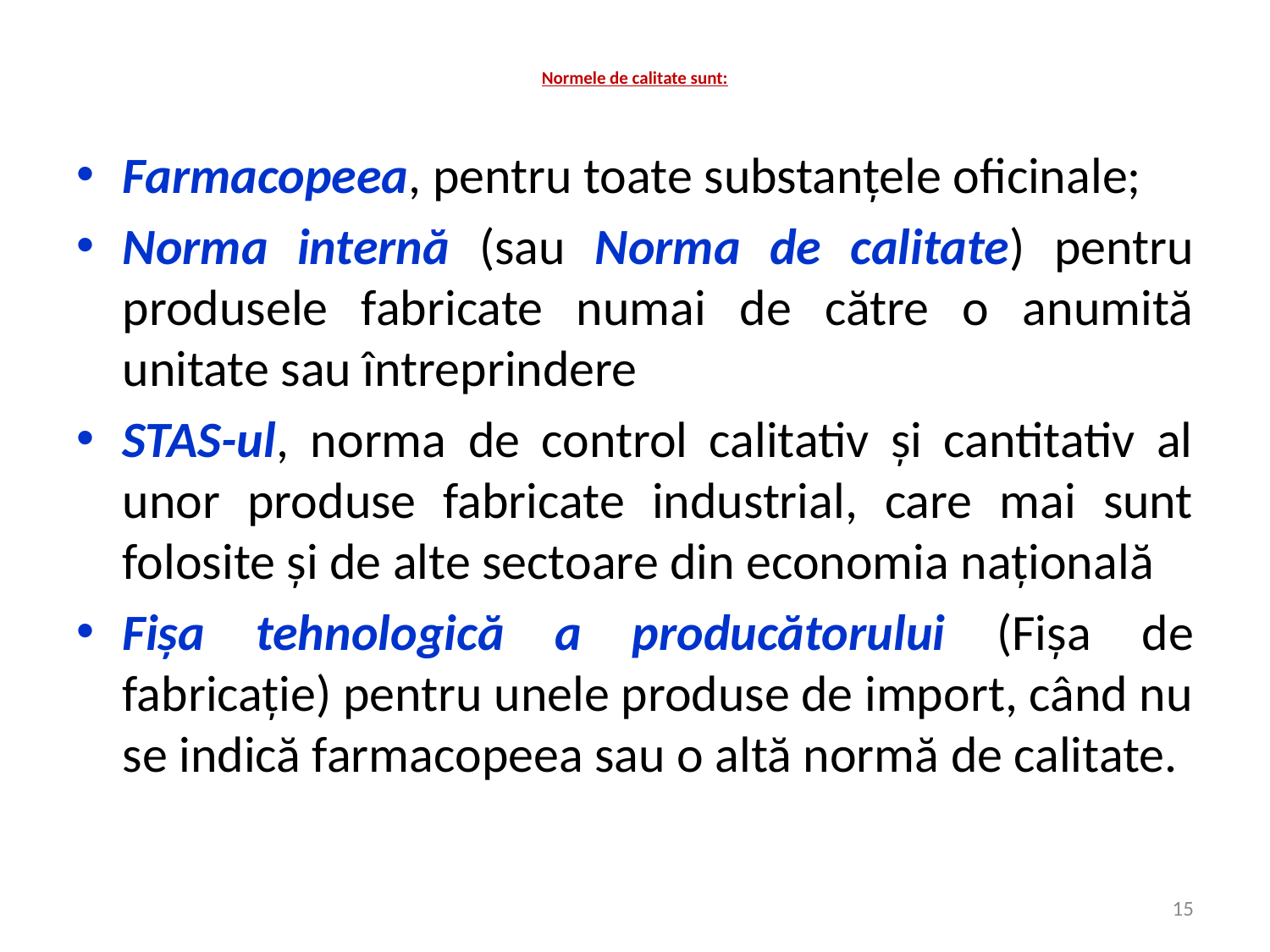

# Normele de calitate sunt:
Farmacopeea, pentru toate substanțele oficinale;
Norma internă (sau Norma de calitate) pentru produsele fabricate numai de către o anumită unitate sau întreprindere
STAS-ul, norma de control calitativ și cantitativ al unor produse fabricate industrial, care mai sunt folosite și de alte sectoare din economia națională
Fișa tehnologică a producătorului (Fișa de fabricație) pentru unele produse de import, când nu se indică farmacopeea sau o altă normă de calitate.
15